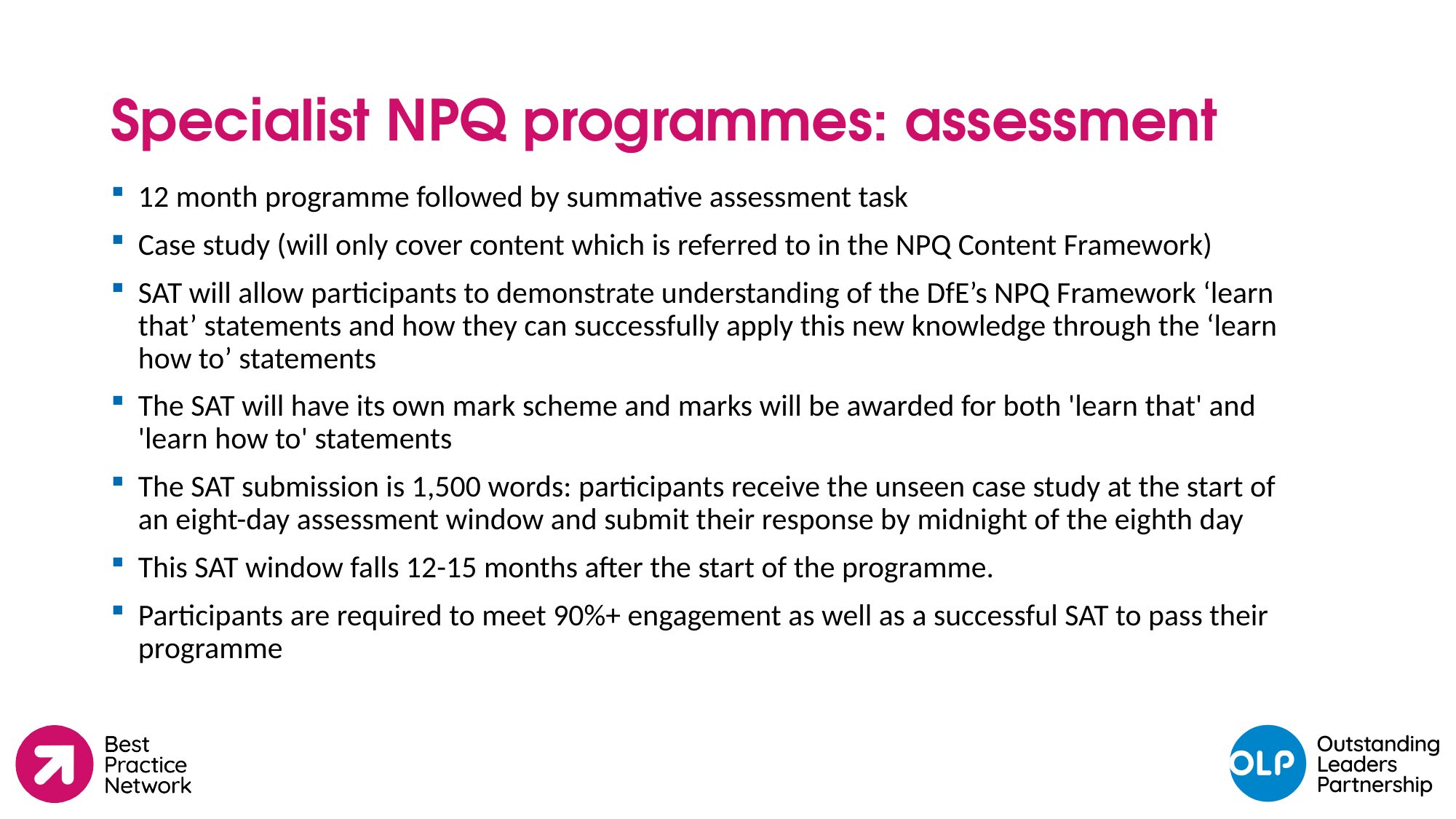

# Specialist NPQ programmes: assessment
12 month programme followed by summative assessment task
Case study (will only cover content which is referred to in the NPQ Content Framework)
SAT will allow participants to demonstrate understanding of the DfE’s NPQ Framework ‘learn that’ statements and how they can successfully apply this new knowledge through the ‘learn how to’ statements
The SAT will have its own mark scheme and marks will be awarded for both 'learn that' and 'learn how to' statements
The SAT submission is 1,500 words: participants receive the unseen case study at the start of an eight-day assessment window and submit their response by midnight of the eighth day
This SAT window falls 12-15 months after the start of the programme.
Participants are required to meet 90%+ engagement as well as a successful SAT to pass their programme